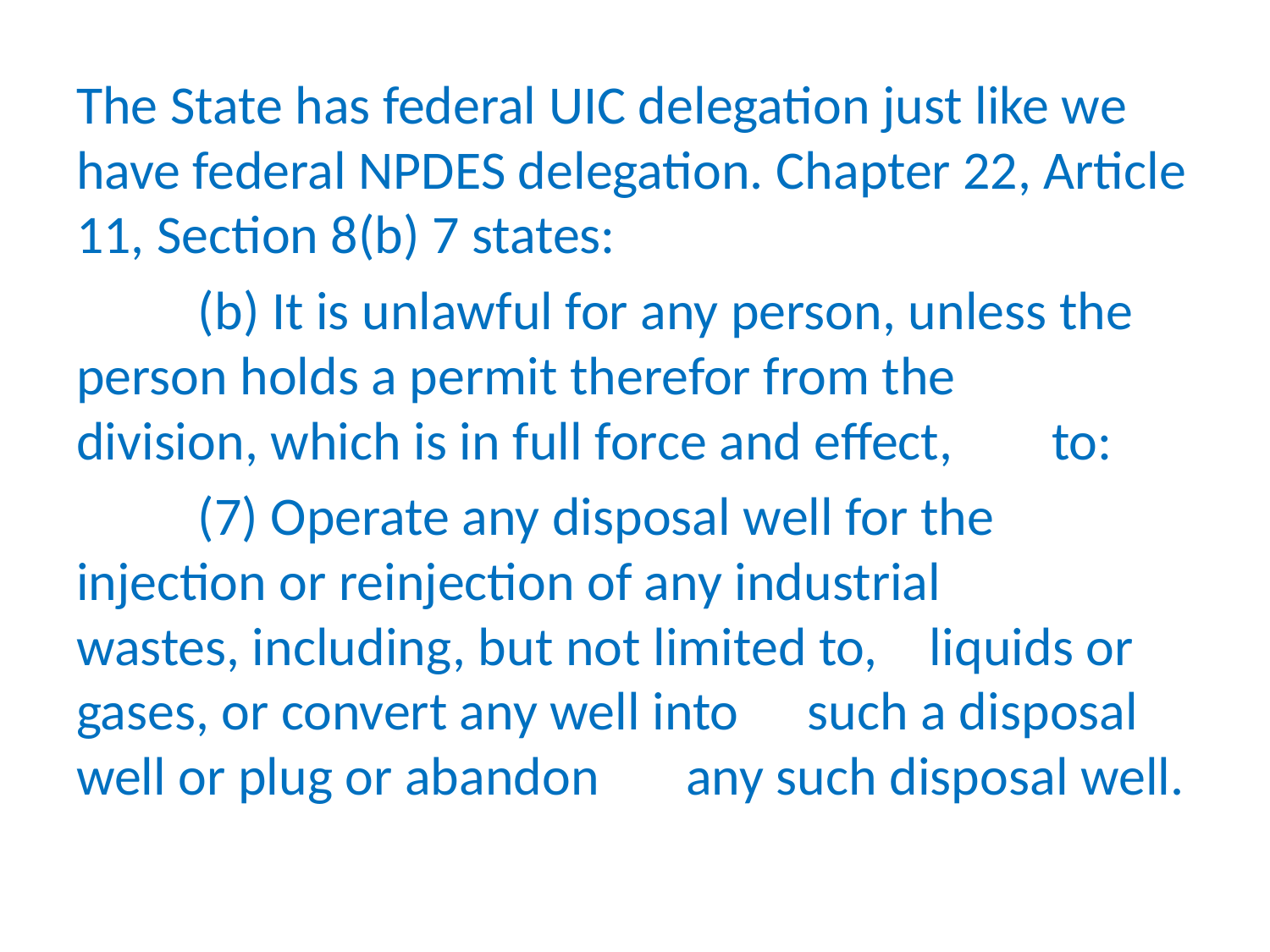

The State has federal UIC delegation just like we have federal NPDES delegation. Chapter 22, Article 11, Section 8(b) 7 states:
	(b) It is unlawful for any person, unless the 	person holds a permit therefor from the 	division, which is in full force and effect, 	to:
	(7) Operate any disposal well for the 	injection or reinjection of any industrial 	wastes, including, but not limited to, 	liquids or gases, or convert any well into 	such a disposal well or plug or abandon 	any such disposal well.